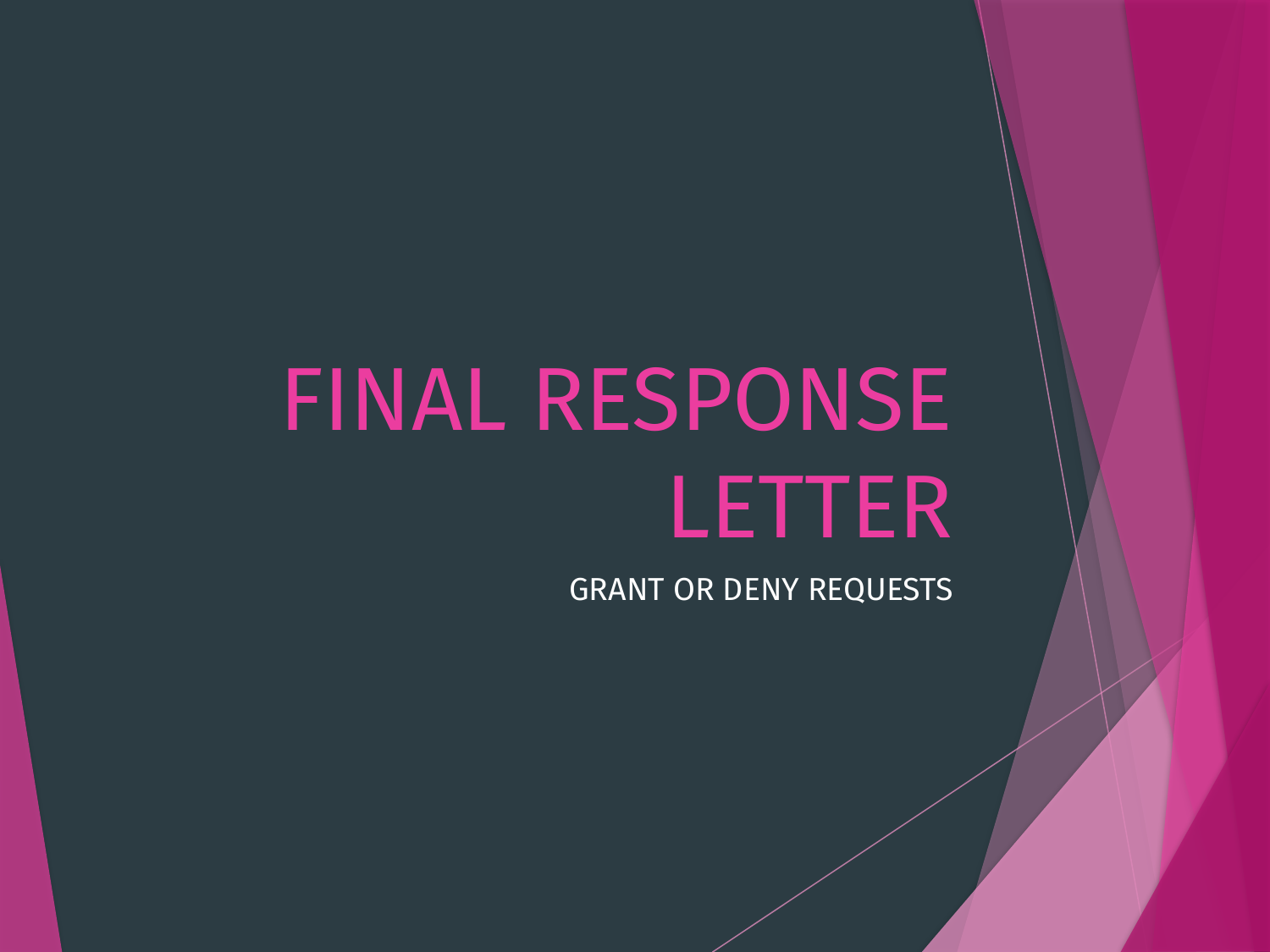

# FINAL RESPONSE LETTER
GRANT OR DENY REQUESTS